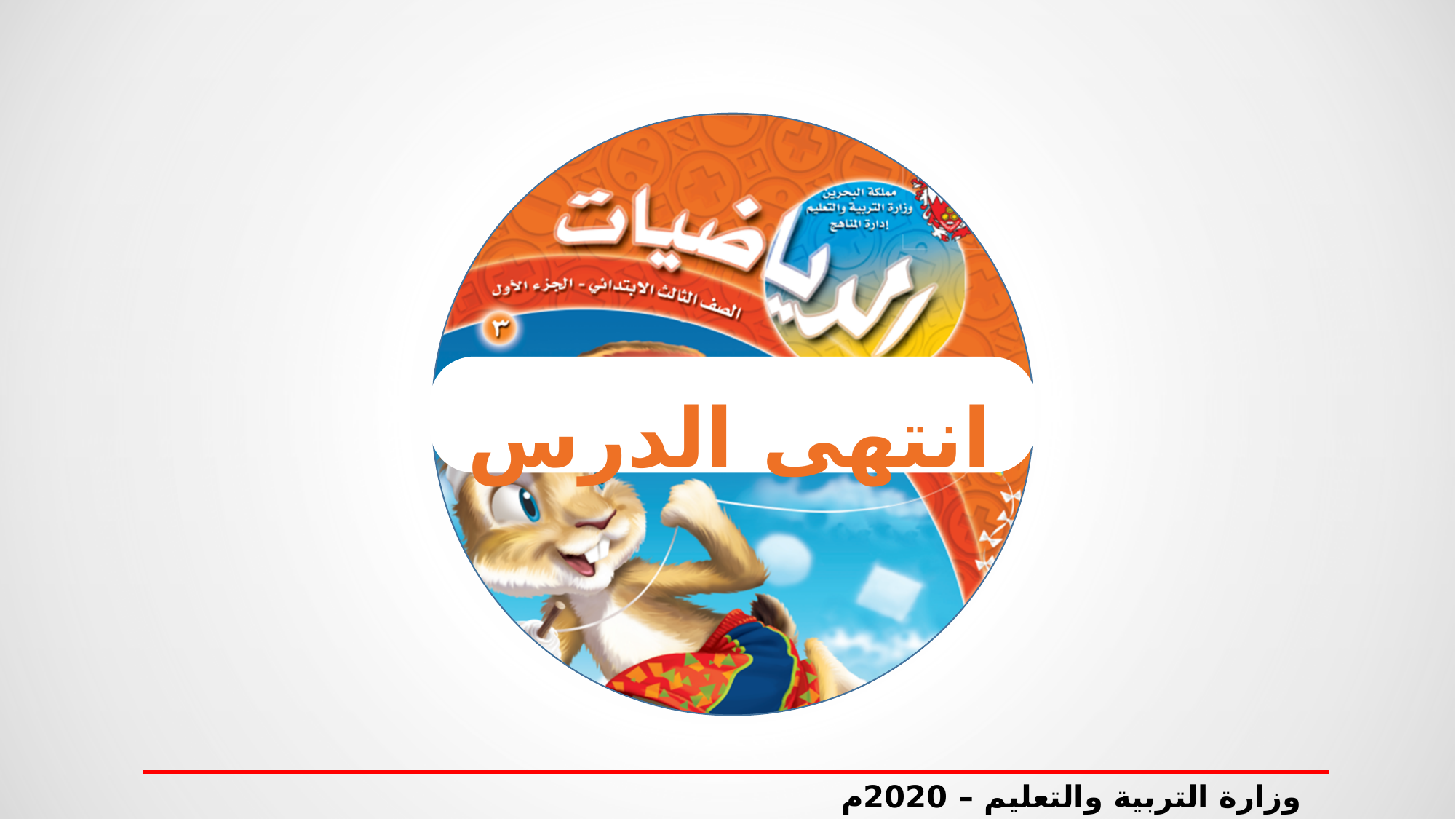

انتهى الدرس
وزارة التربية والتعليم – 2020م                          		                                                       الضرب في 10- الصف الثالث الابتدائي